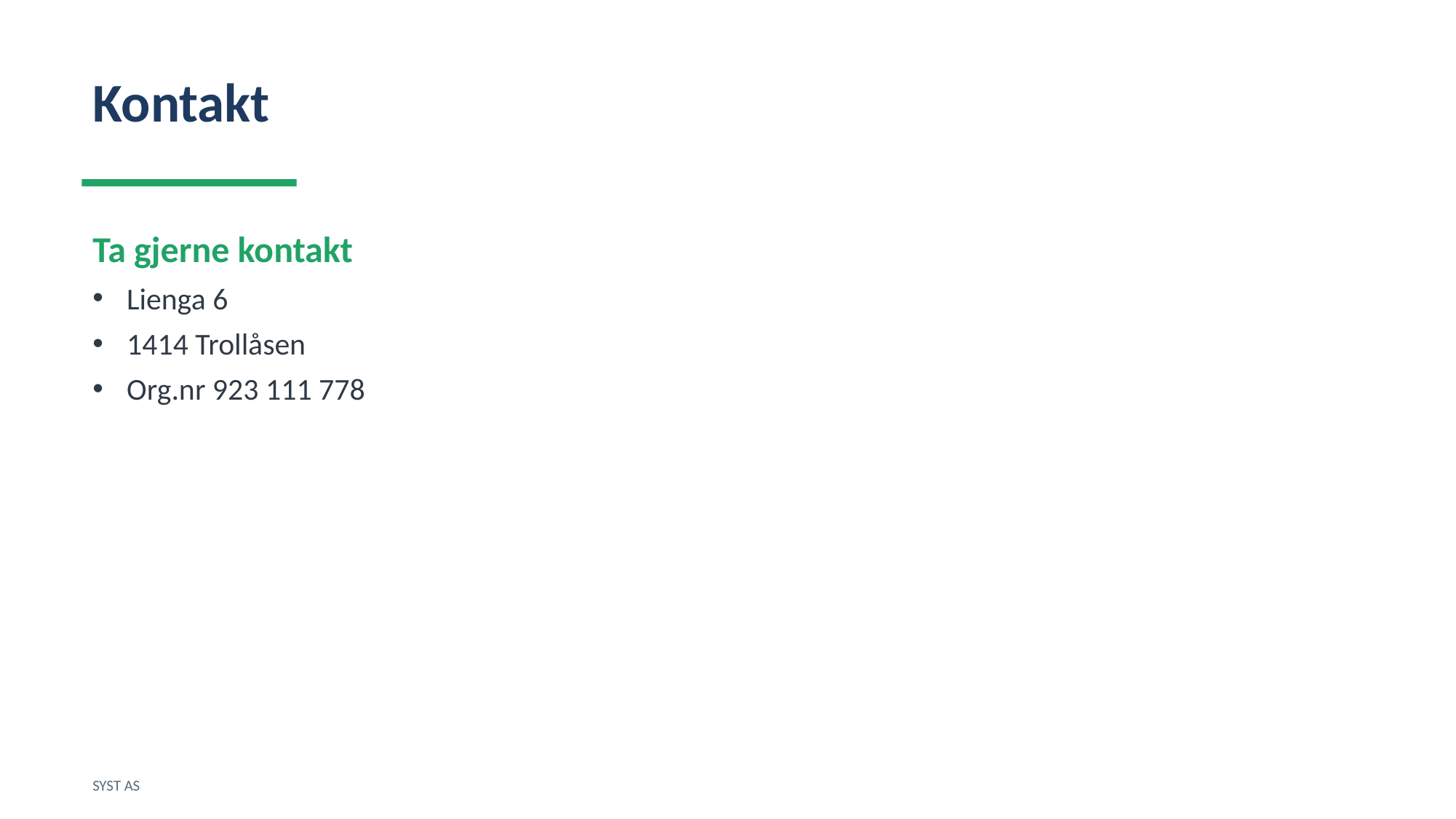

Kontakt

Ta gjerne kontakt
Lienga 6
1414 Trollåsen
Org.nr 923 111 778
SYST AS